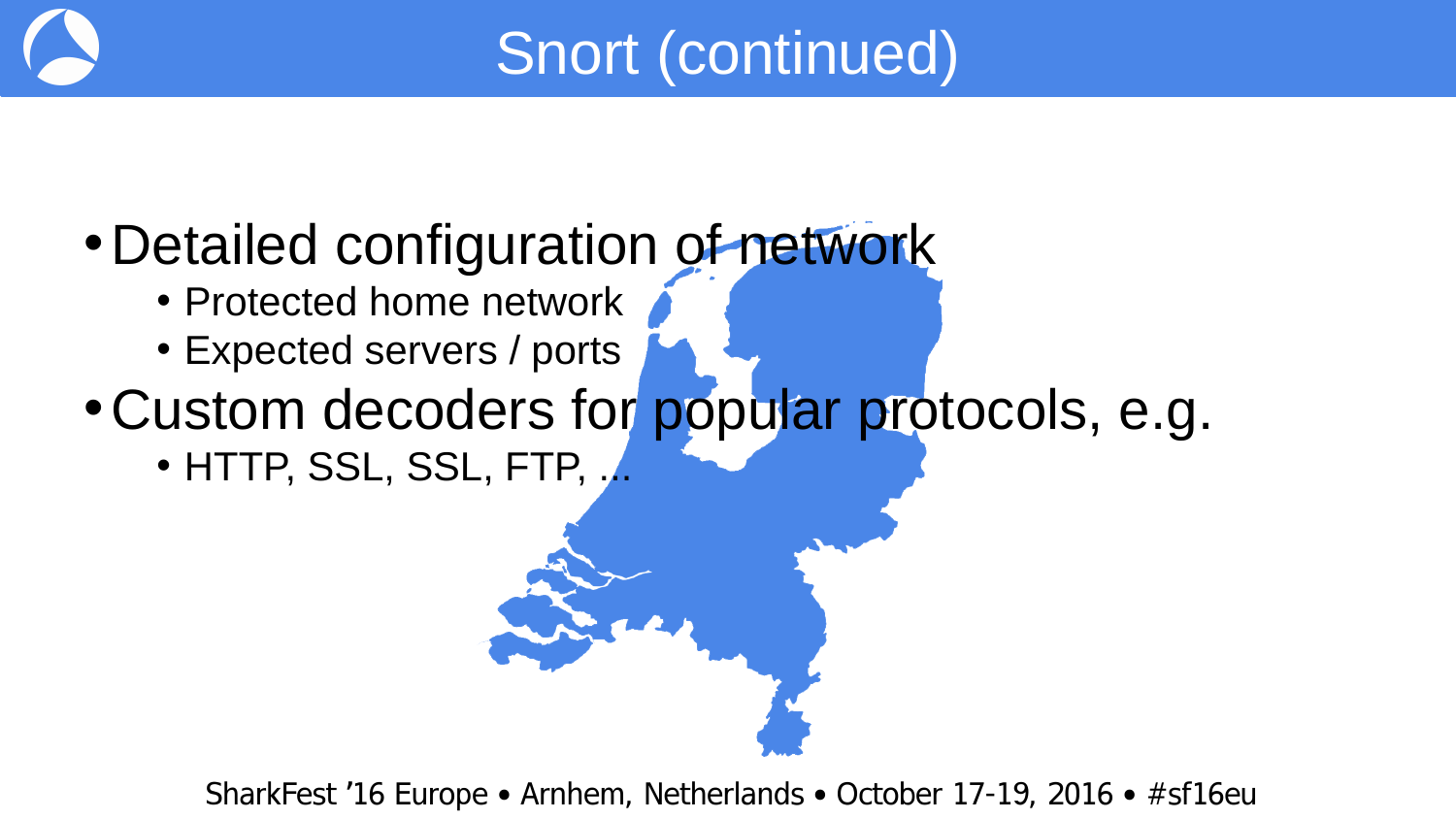

Snort (continued)
Detailed configuration of network
Protected home network
Expected servers / ports
Custom decoders for popular protocols, e.g.
HTTP, SSL, SSL, FTP, ...